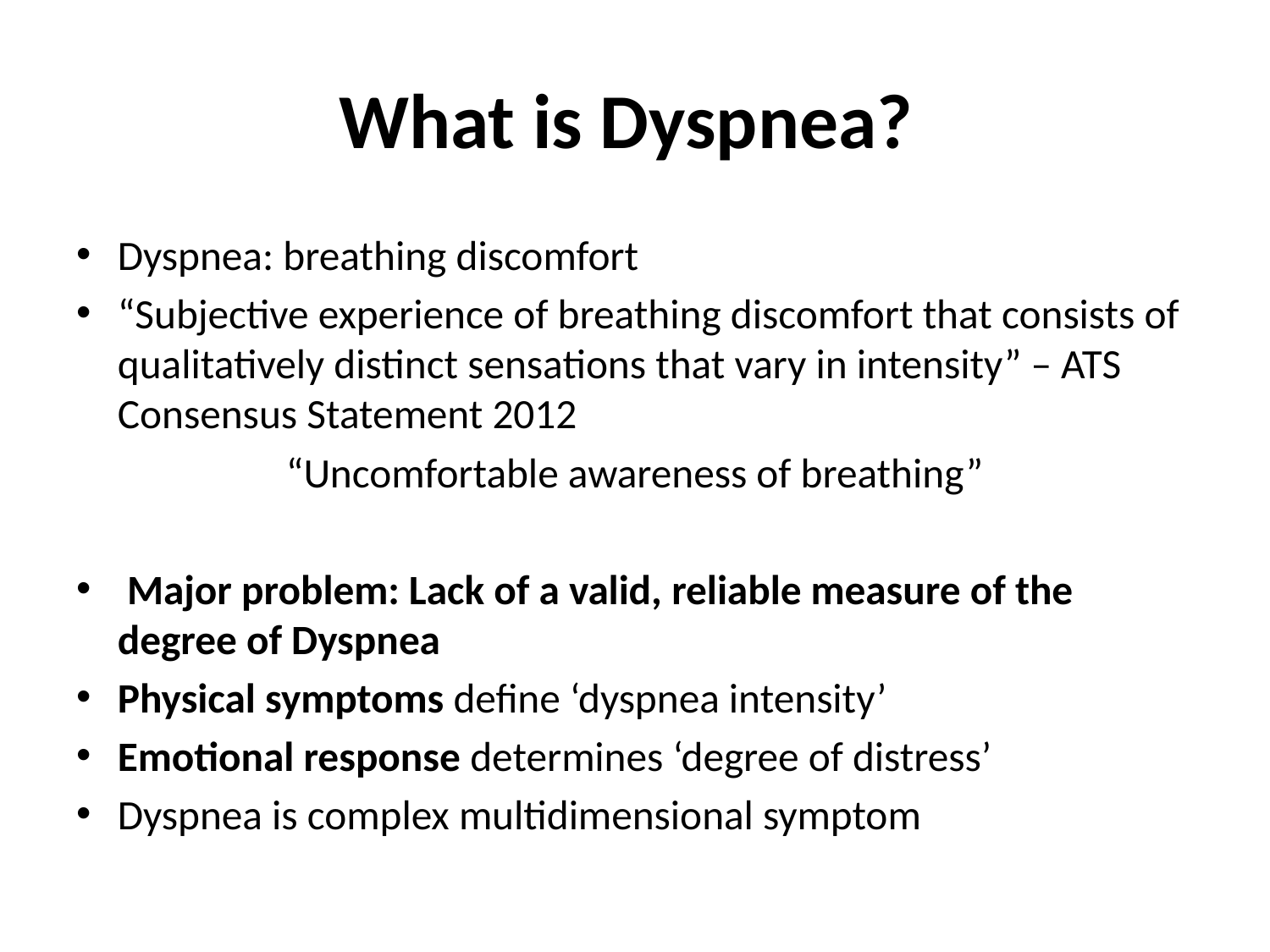

# What is Dyspnea?
Dyspnea: breathing discomfort
“Subjective experience of breathing discomfort that consists of qualitatively distinct sensations that vary in intensity” – ATS Consensus Statement 2012
“Uncomfortable awareness of breathing”

 Major problem: Lack of a valid, reliable measure of the degree of Dyspnea
Physical symptoms define ‘dyspnea intensity’
Emotional response determines ‘degree of distress’
Dyspnea is complex multidimensional symptom